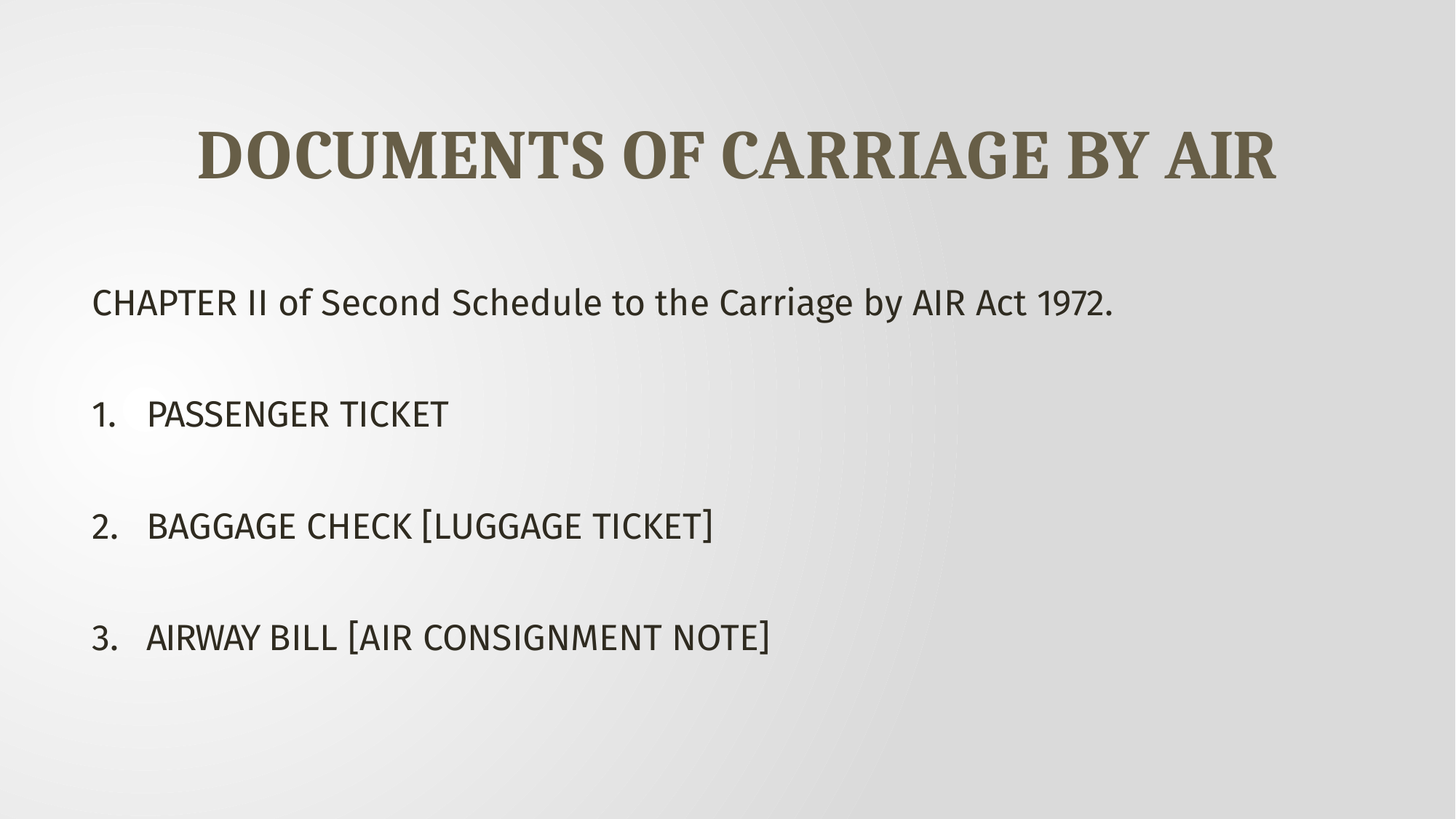

# DOCUMENTS OF CARRIAGE BY AIR
CHAPTER II of Second Schedule to the Carriage by AIR Act 1972.

PASSENGER TICKET

BAGGAGE CHECK [LUGGAGE TICKET]

AIRWAY BILL [AIR CONSIGNMENT NOTE]